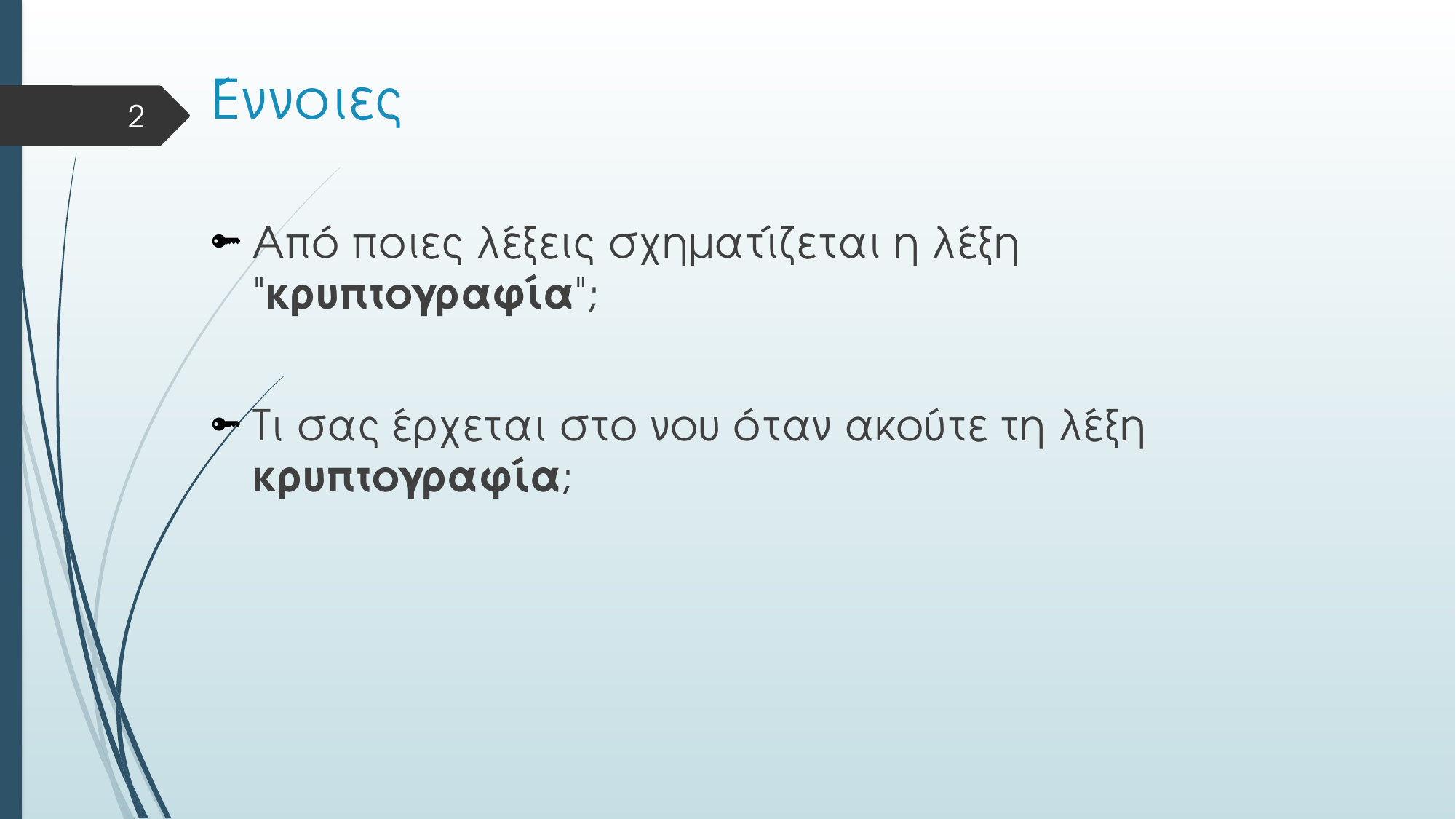

# Έννοιες
2
Από ποιες λέξεις σχηματίζεται η λέξη "κρυπτογραφία";

Τι σας έρχεται στο νου όταν ακούτε τη λέξη κρυπτογραφία;